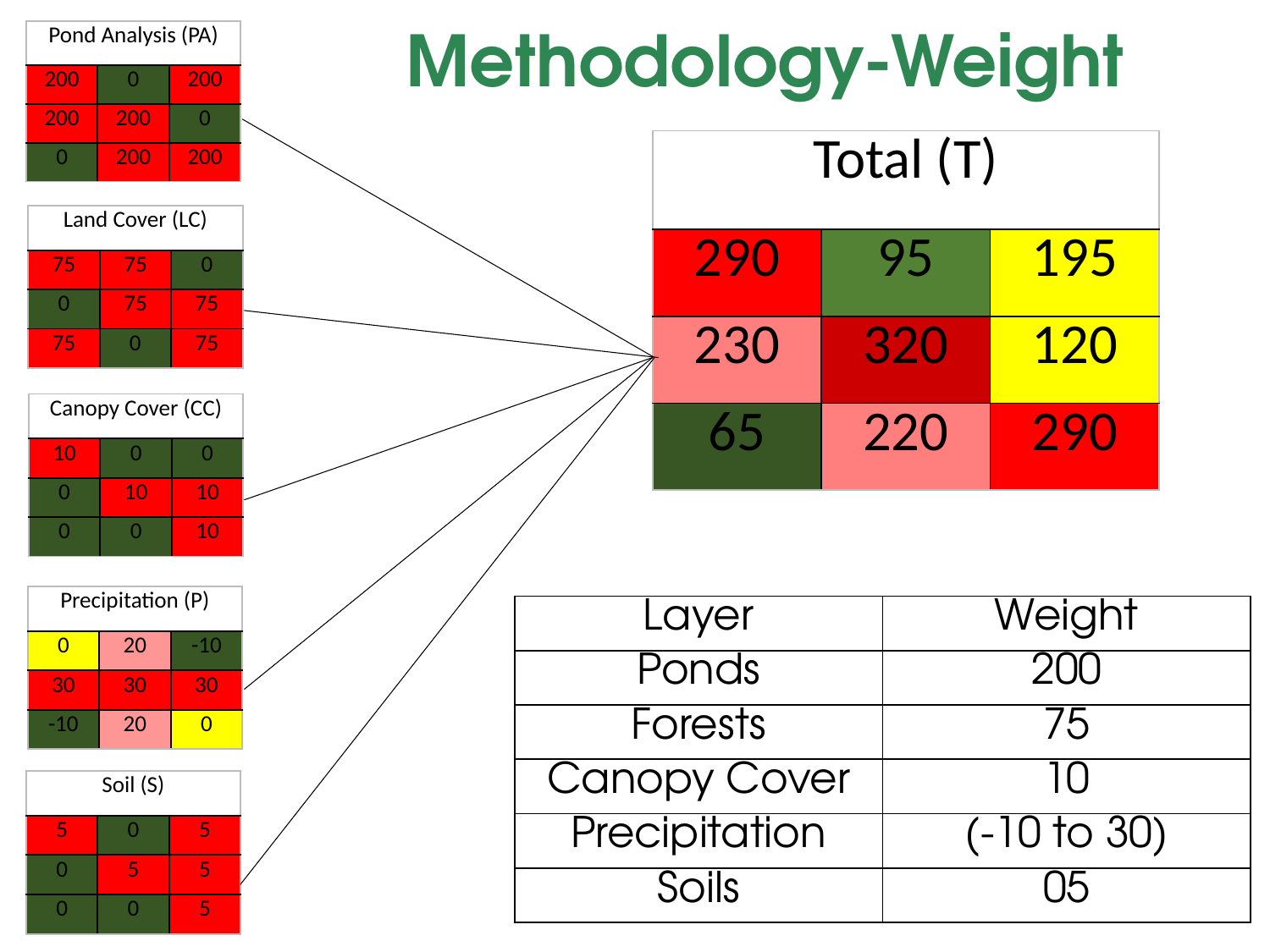

Methodology-Weight
| Pond Analysis (PA) |  |  |
| --- | --- | --- |
| 200 | 0 | 200 |
| 200 | 200 | 0 |
| 0 | 200 | 200 |
| Total (T) |  |  |
| --- | --- | --- |
| 290 | 95 | 195 |
| 230 | 320 | 120 |
| 65 | 220 | 290 |
| Land Cover (LC) |  |  |
| --- | --- | --- |
| 75 | 75 | 0 |
| 0 | 75 | 75 |
| 75 | 0 | 75 |
| Canopy Cover (CC) |  |  |
| --- | --- | --- |
| 10 | 0 | 0 |
| 0 | 10 | 10 |
| 0 | 0 | 10 |
| Precipitation (P) |  |  |
| --- | --- | --- |
| 0 | 20 | -10 |
| 30 | 30 | 30 |
| -10 | 20 | 0 |
| Layer | Weight |
| --- | --- |
| Ponds | 200 |
| Forests | 75 |
| Canopy Cover | 10 |
| Precipitation | (-10 to 30) |
| Soils | 05 |
| Soil (S) |  |  |
| --- | --- | --- |
| 5 | 0 | 5 |
| 0 | 5 | 5 |
| 0 | 0 | 5 |